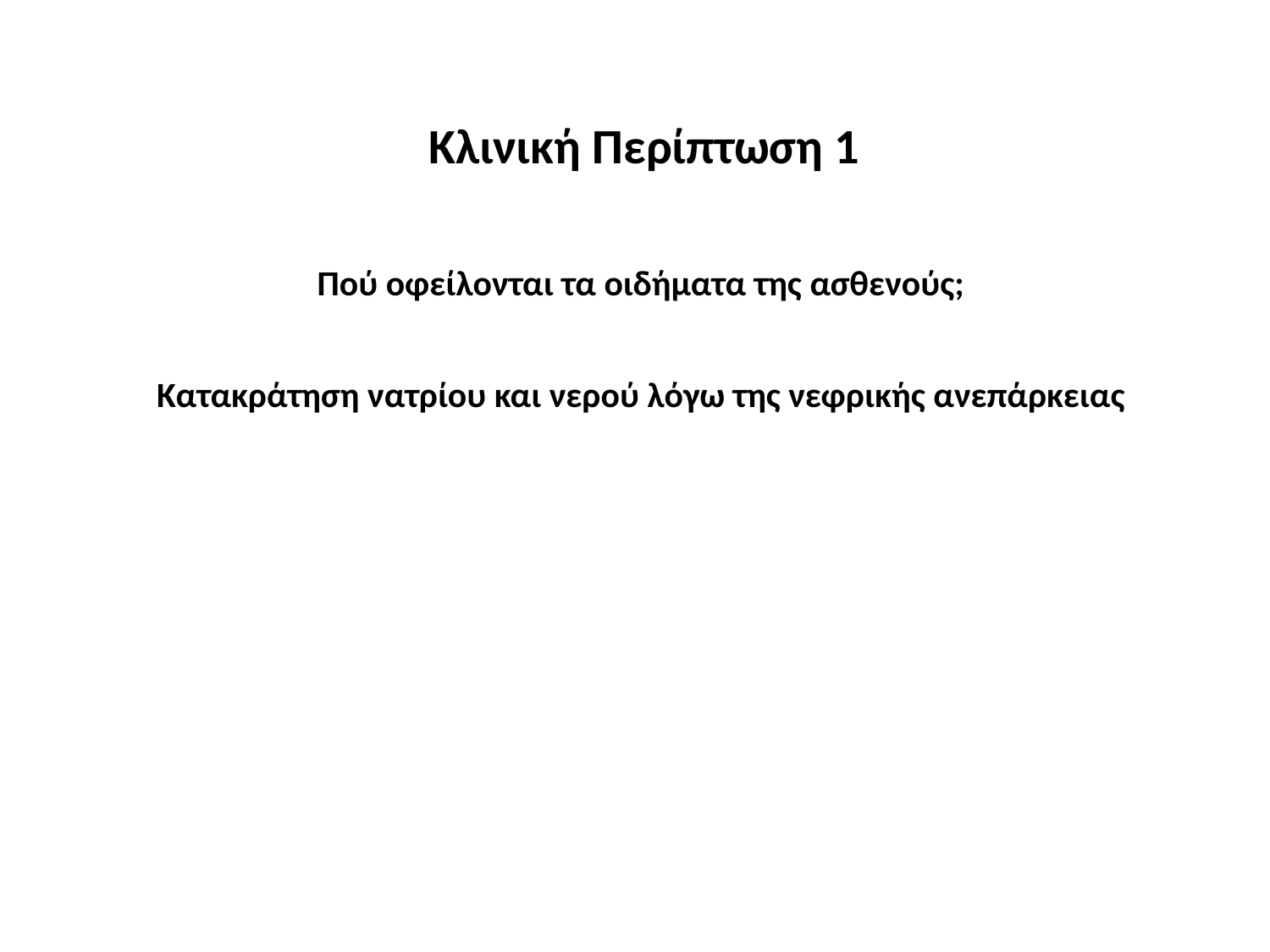

Κλινική Περίπτωση 1
Πού οφείλονται τα οιδήματα της ασθενούς;

Κατακράτηση νατρίου και νερού λόγω της νεφρικής ανεπάρκειας